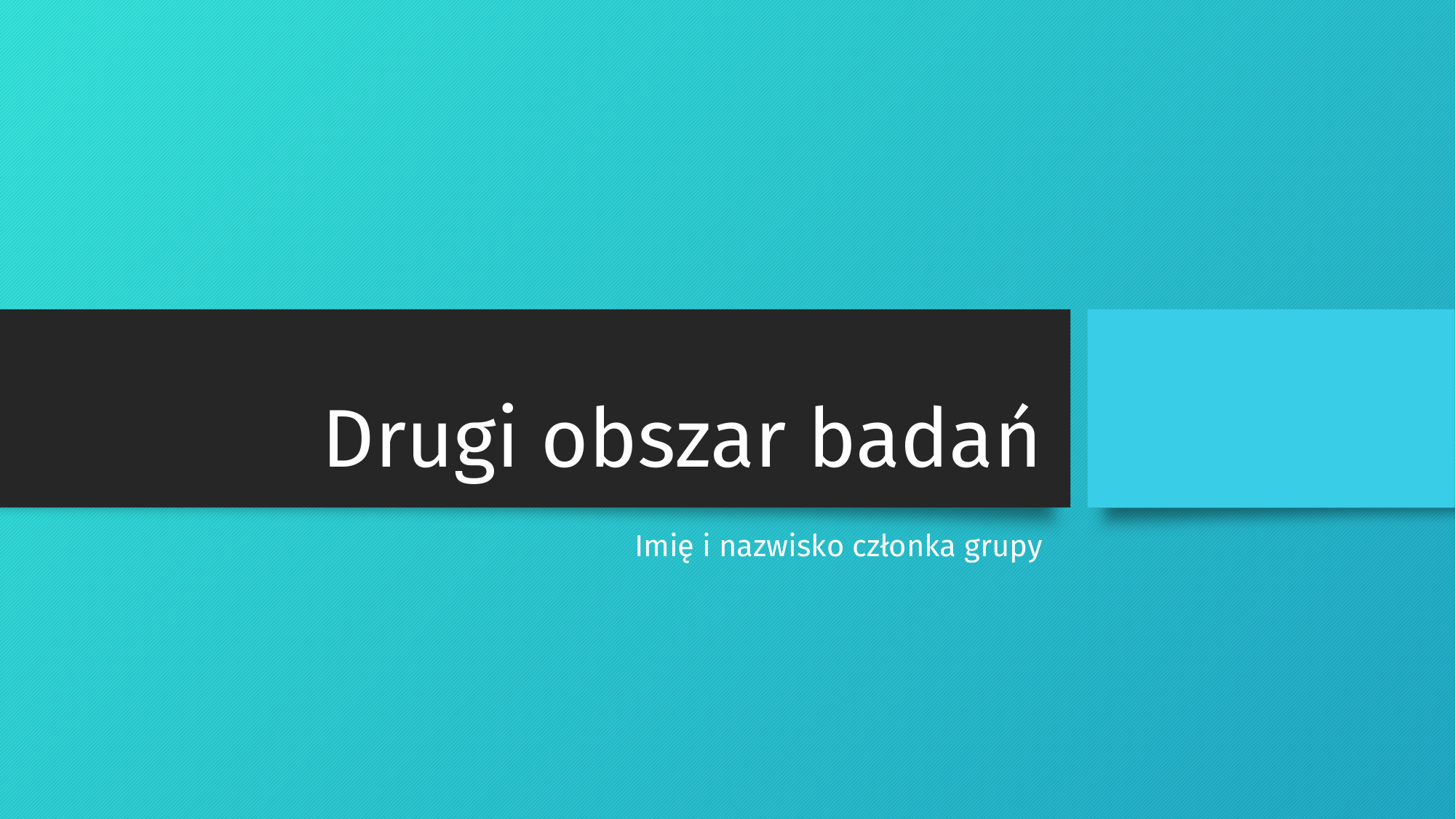

# Drugi obszar badań
Imię i nazwisko członka grupy